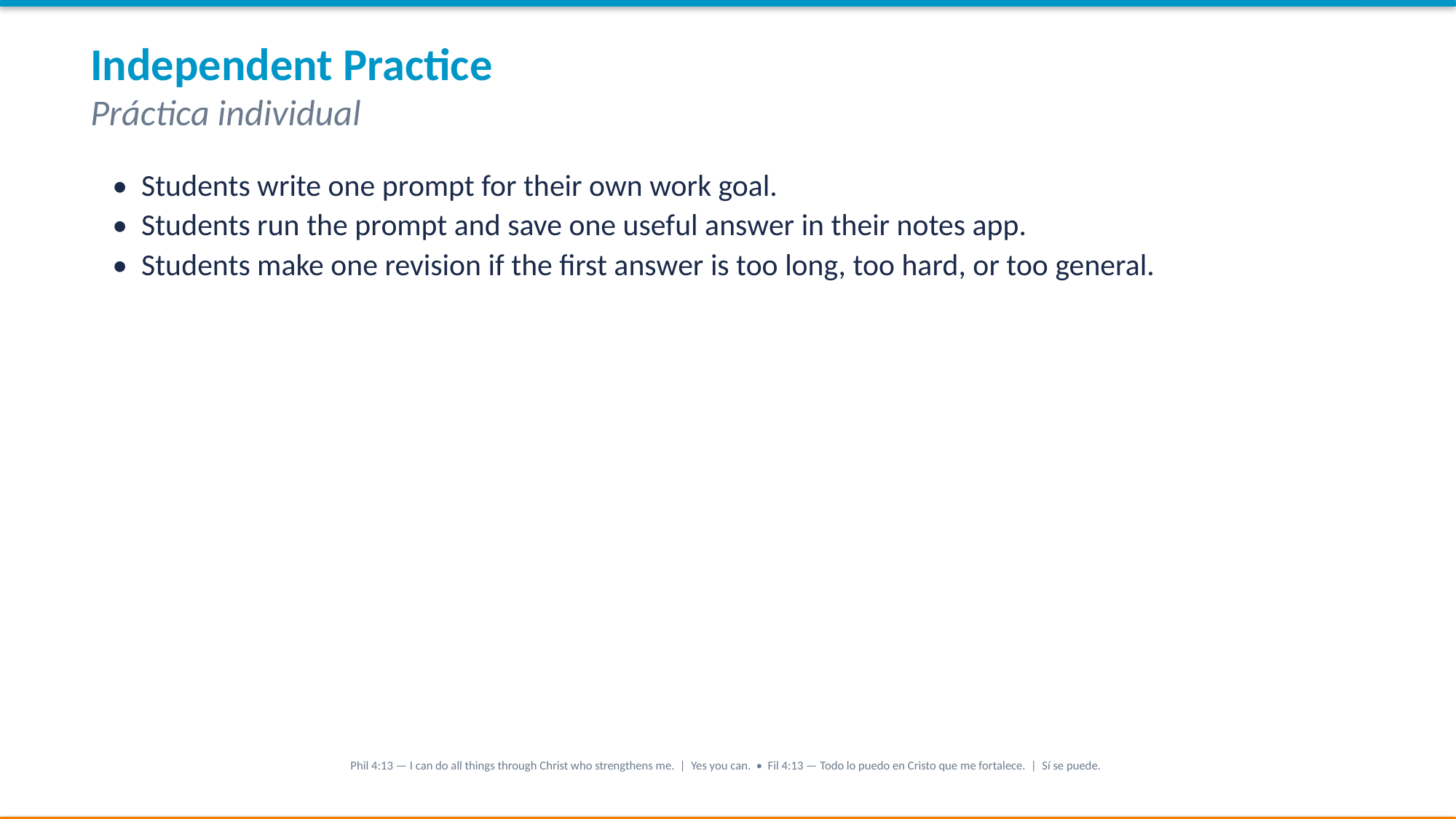

Independent Practice
Práctica individual
•  Students write one prompt for their own work goal.
•  Students run the prompt and save one useful answer in their notes app.
•  Students make one revision if the first answer is too long, too hard, or too general.
Phil 4:13 — I can do all things through Christ who strengthens me.  |  Yes you can.  •  Fil 4:13 — Todo lo puedo en Cristo que me fortalece.  |  Sí se puede.